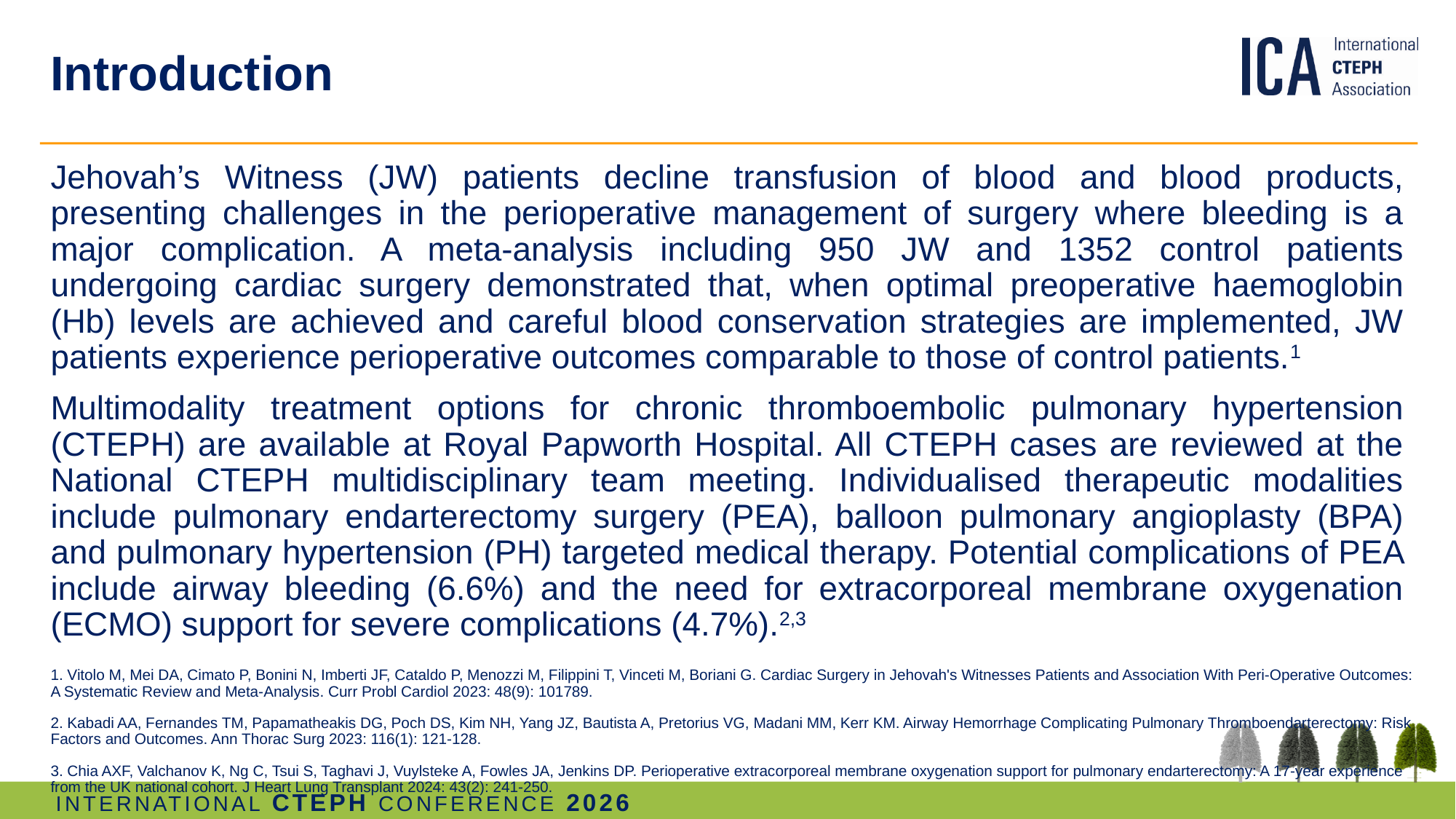

# Introduction
Jehovah’s Witness (JW) patients decline transfusion of blood and blood products, presenting challenges in the perioperative management of surgery where bleeding is a major complication. A meta-analysis including 950 JW and 1352 control patients undergoing cardiac surgery demonstrated that, when optimal preoperative haemoglobin (Hb) levels are achieved and careful blood conservation strategies are implemented, JW patients experience perioperative outcomes comparable to those of control patients.1
Multimodality treatment options for chronic thromboembolic pulmonary hypertension (CTEPH) are available at Royal Papworth Hospital. All CTEPH cases are reviewed at the National CTEPH multidisciplinary team meeting. Individualised therapeutic modalities include pulmonary endarterectomy surgery (PEA), balloon pulmonary angioplasty (BPA) and pulmonary hypertension (PH) targeted medical therapy. Potential complications of PEA include airway bleeding (6.6%) and the need for extracorporeal membrane oxygenation (ECMO) support for severe complications (4.7%).2,3
1. Vitolo M, Mei DA, Cimato P, Bonini N, Imberti JF, Cataldo P, Menozzi M, Filippini T, Vinceti M, Boriani G. Cardiac Surgery in Jehovah's Witnesses Patients and Association With Peri-Operative Outcomes: A Systematic Review and Meta-Analysis. Curr Probl Cardiol 2023: 48(9): 101789.
2. Kabadi AA, Fernandes TM, Papamatheakis DG, Poch DS, Kim NH, Yang JZ, Bautista A, Pretorius VG, Madani MM, Kerr KM. Airway Hemorrhage Complicating Pulmonary Thromboendarterectomy: Risk Factors and Outcomes. Ann Thorac Surg 2023: 116(1): 121-128.
3. Chia AXF, Valchanov K, Ng C, Tsui S, Taghavi J, Vuylsteke A, Fowles JA, Jenkins DP. Perioperative extracorporeal membrane oxygenation support for pulmonary endarterectomy: A 17-year experience from the UK national cohort. J Heart Lung Transplant 2024: 43(2): 241-250.